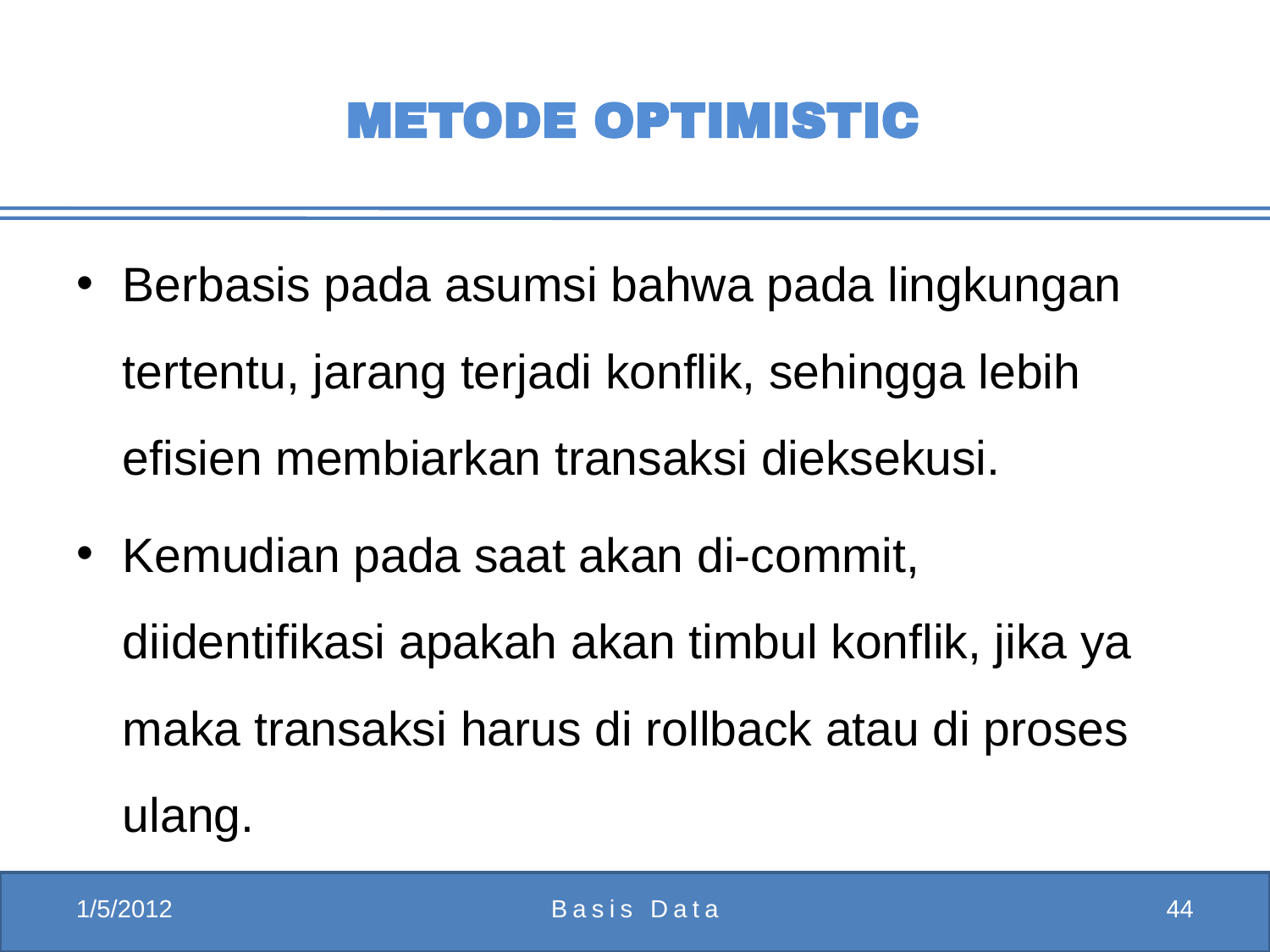

# METODE OPTIMISTIC
Berbasis pada asumsi bahwa pada lingkungan tertentu, jarang terjadi konflik, sehingga lebih efisien membiarkan transaksi dieksekusi.
Kemudian pada saat akan di-commit, diidentifikasi apakah akan timbul konflik, jika ya maka transaksi harus di rollback atau di proses ulang.
1/5/2012
Basis Data
44